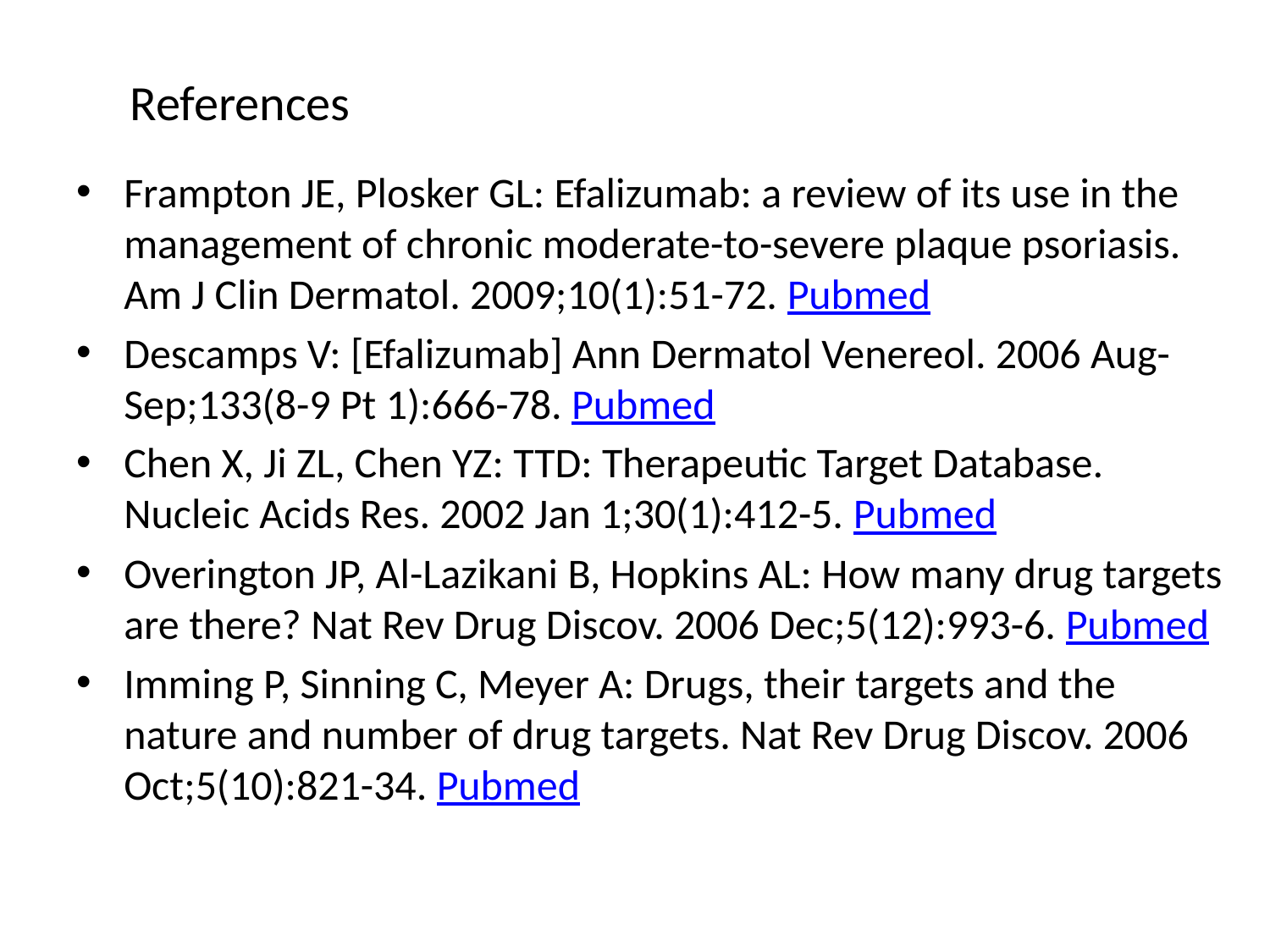

References
Frampton JE, Plosker GL: Efalizumab: a review of its use in the management of chronic moderate-to-severe plaque psoriasis. Am J Clin Dermatol. 2009;10(1):51-72. Pubmed
Descamps V: [Efalizumab] Ann Dermatol Venereol. 2006 Aug-Sep;133(8-9 Pt 1):666-78. Pubmed
Chen X, Ji ZL, Chen YZ: TTD: Therapeutic Target Database. Nucleic Acids Res. 2002 Jan 1;30(1):412-5. Pubmed
Overington JP, Al-Lazikani B, Hopkins AL: How many drug targets are there? Nat Rev Drug Discov. 2006 Dec;5(12):993-6. Pubmed
Imming P, Sinning C, Meyer A: Drugs, their targets and the nature and number of drug targets. Nat Rev Drug Discov. 2006 Oct;5(10):821-34. Pubmed